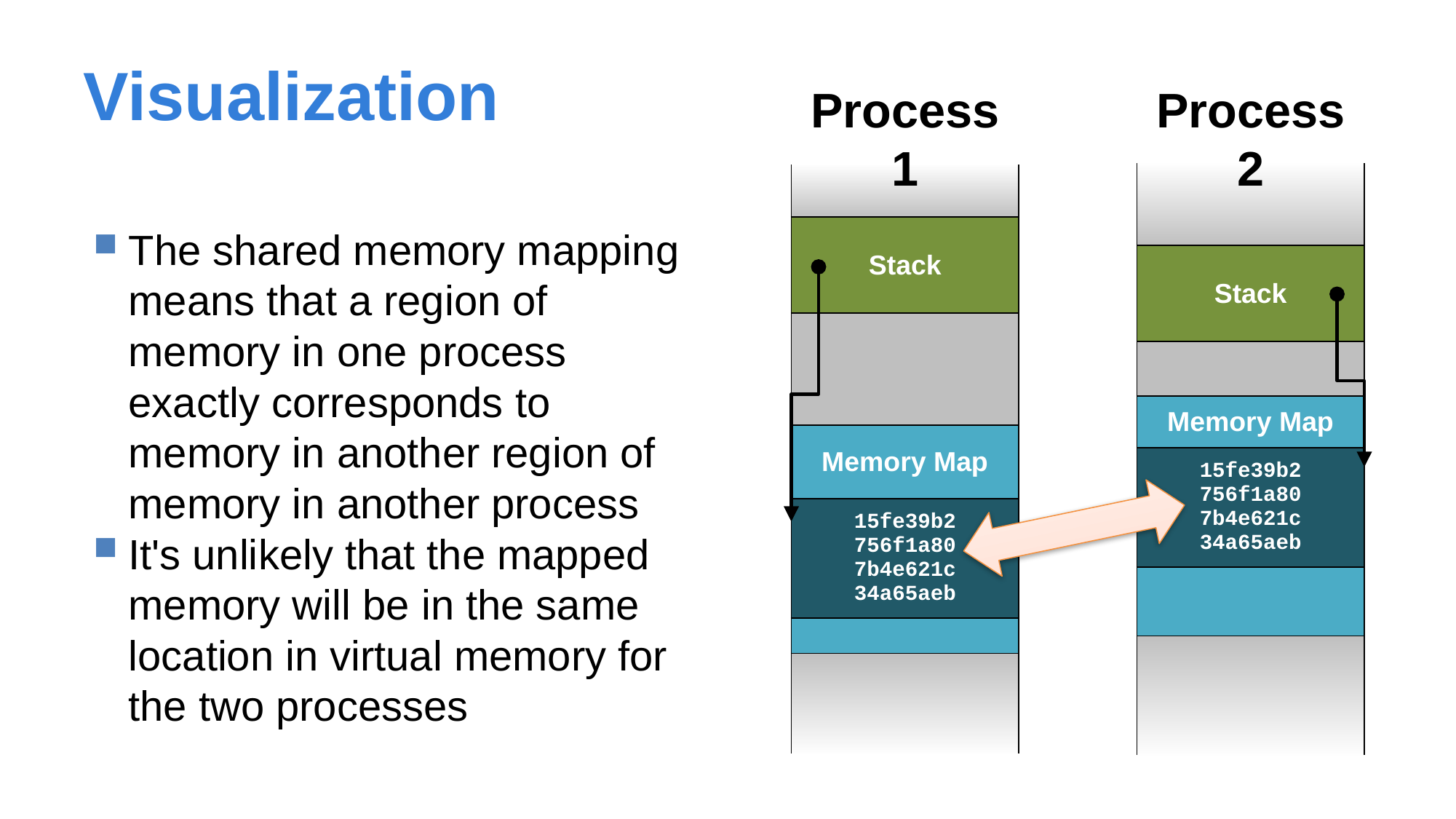

# Visualization
Process 1
Process 2
|  |
| --- |
| Stack |
|  |
| Memory Map |
| 15fe39b2 756f1a80 7b4e621c 34a65aeb |
|  |
|  |
|  |
| --- |
| Stack |
|  |
| Memory Map |
| 15fe39b2 756f1a80 7b4e621c 34a65aeb |
|  |
|  |
The shared memory mapping means that a region of memory in one process exactly corresponds to memory in another region of memory in another process
It's unlikely that the mapped memory will be in the same location in virtual memory for the two processes